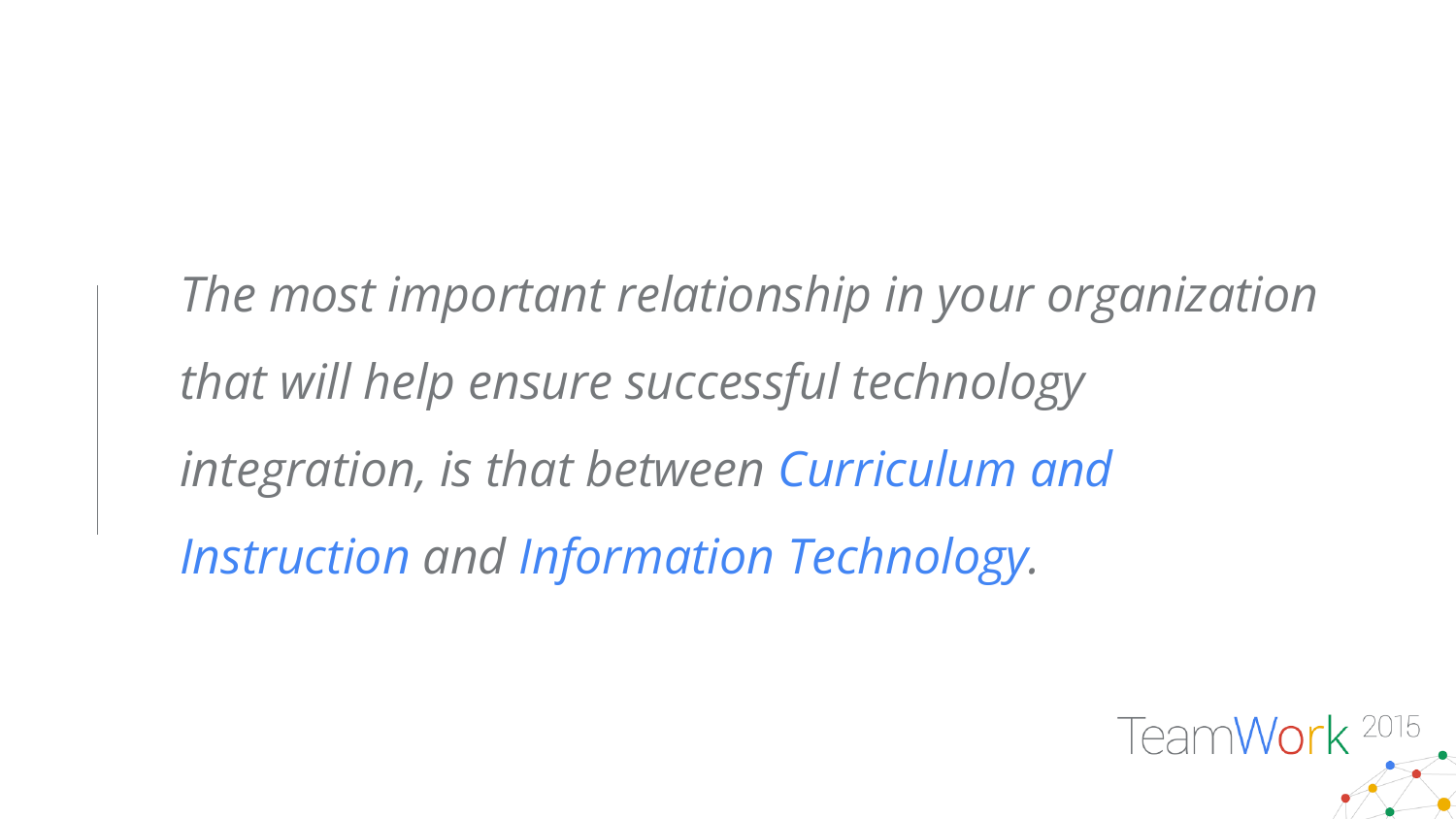

The most important relationship in your organization that will help ensure successful technology integration, is that between Curriculum and Instruction and Information Technology.